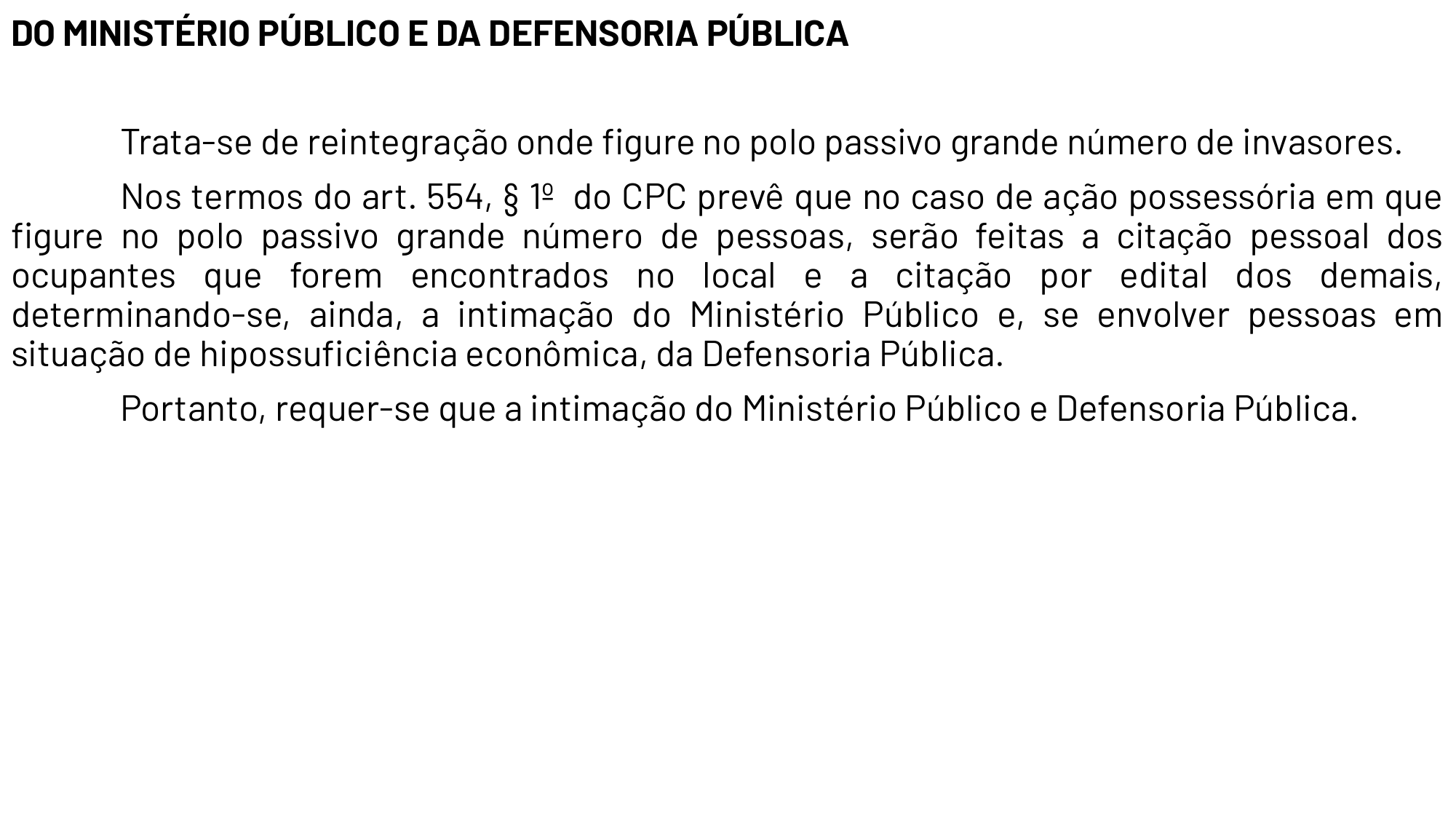

DO MINISTÉRIO PÚBLICO E DA DEFENSORIA PÚBLICA

	Trata-se de reintegração onde figure no polo passivo grande número de invasores.
	Nos termos do art. 554, § 1º  do CPC prevê que no caso de ação possessória em que figure no polo passivo grande número de pessoas, serão feitas a citação pessoal dos ocupantes que forem encontrados no local e a citação por edital dos demais, determinando-se, ainda, a intimação do Ministério Público e, se envolver pessoas em situação de hipossuficiência econômica, da Defensoria Pública.
	Portanto, requer-se que a intimação do Ministério Público e Defensoria Pública.